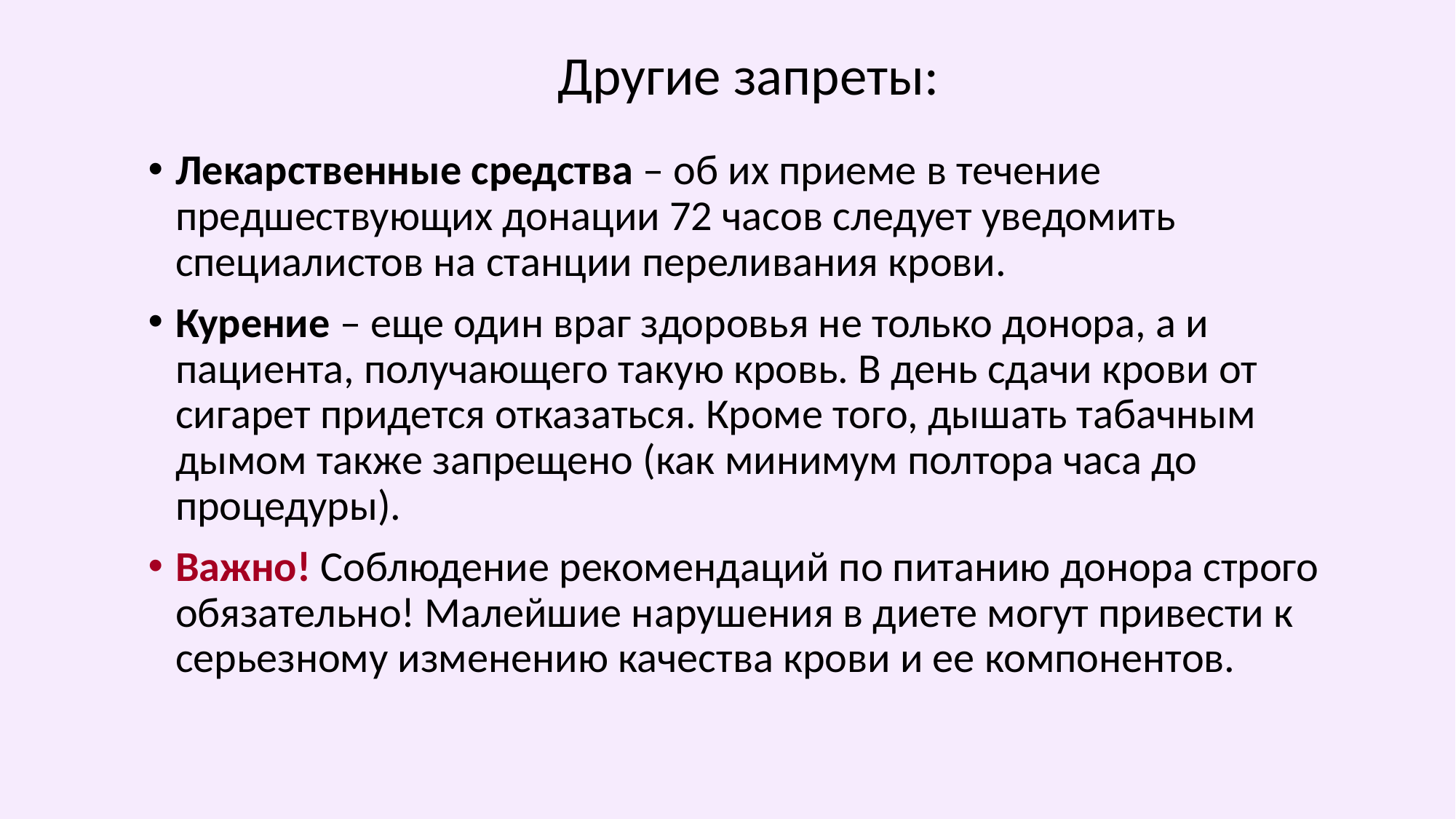

# Другие запреты:
Лекарственные средства – об их приеме в течение предшествующих донации 72 часов следует уведомить специалистов на станции переливания крови.
Курение – еще один враг здоровья не только донора, а и пациента, получающего такую кровь. В день сдачи крови от сигарет придется отказаться. Кроме того, дышать табачным дымом также запрещено (как минимум полтора часа до процедуры).
Важно! Соблюдение рекомендаций по питанию донора строго обязательно! Малейшие нарушения в диете могут привести к серьезному изменению качества крови и ее компонентов.